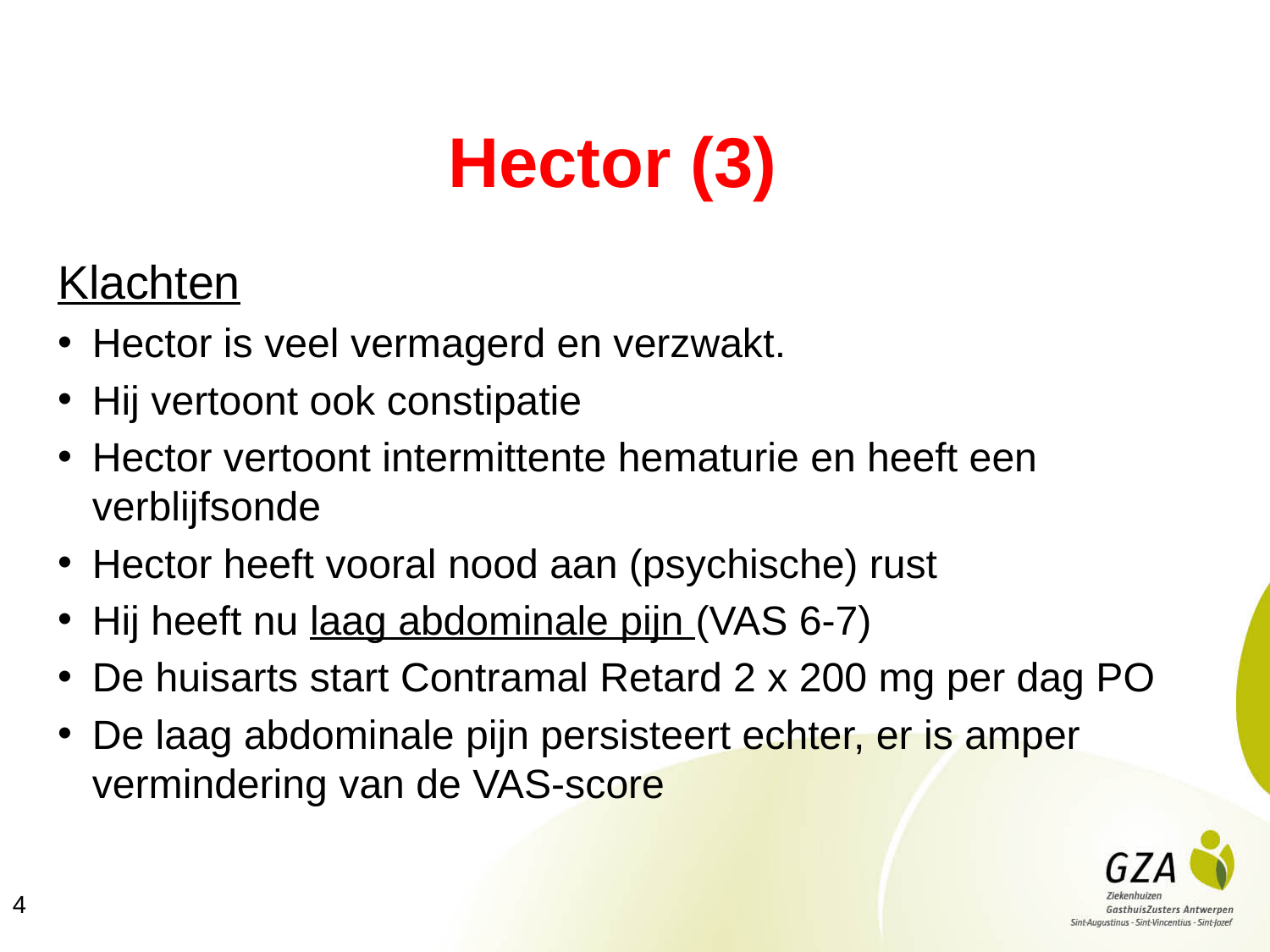

# Hector (3)
Klachten
Hector is veel vermagerd en verzwakt.
Hij vertoont ook constipatie
Hector vertoont intermittente hematurie en heeft een verblijfsonde
Hector heeft vooral nood aan (psychische) rust
Hij heeft nu laag abdominale pijn (VAS 6-7)
De huisarts start Contramal Retard 2 x 200 mg per dag PO
De laag abdominale pijn persisteert echter, er is amper vermindering van de VAS-score

4